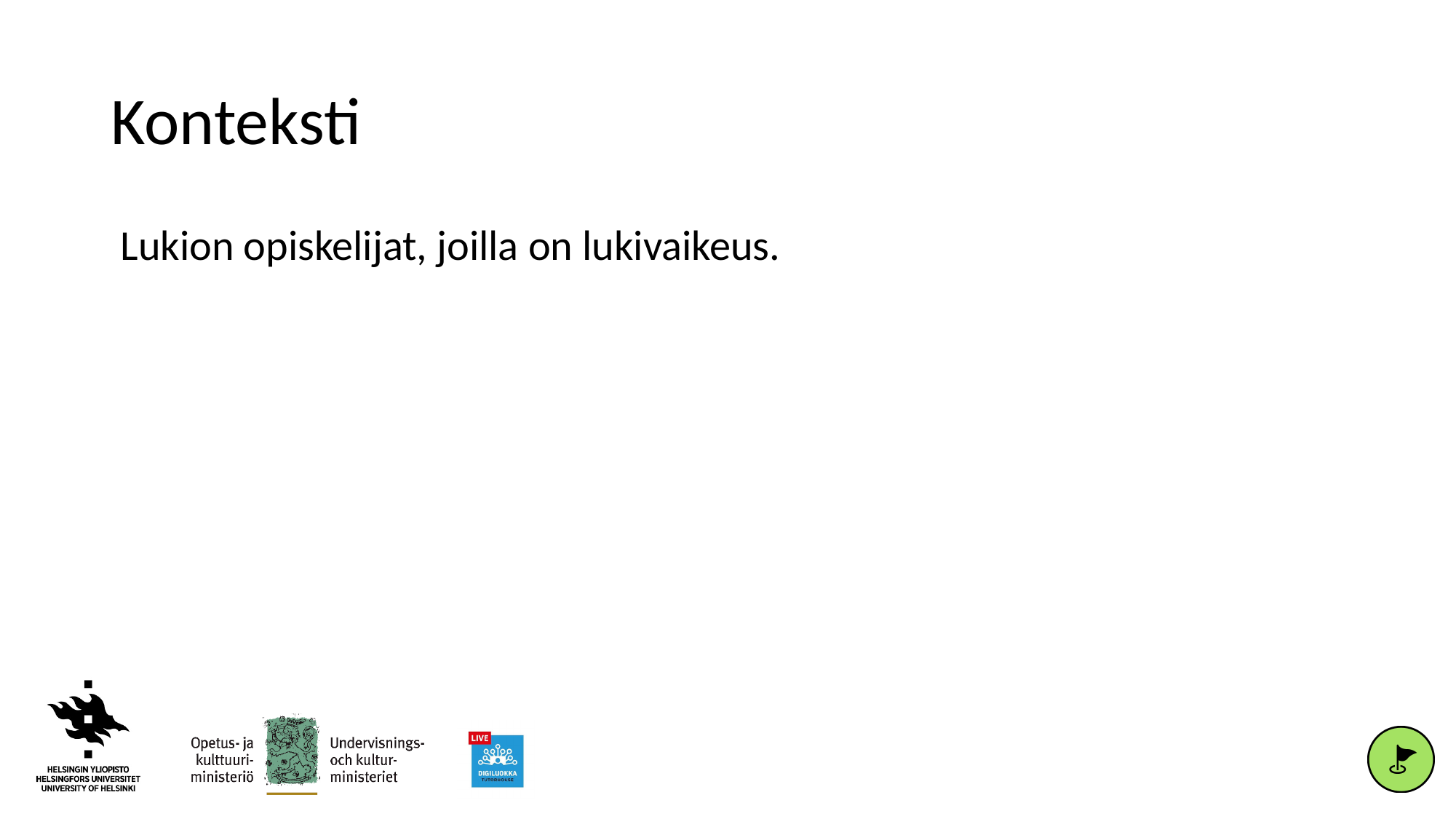

# Konteksti
 Lukion opiskelijat, joilla on lukivaikeus.